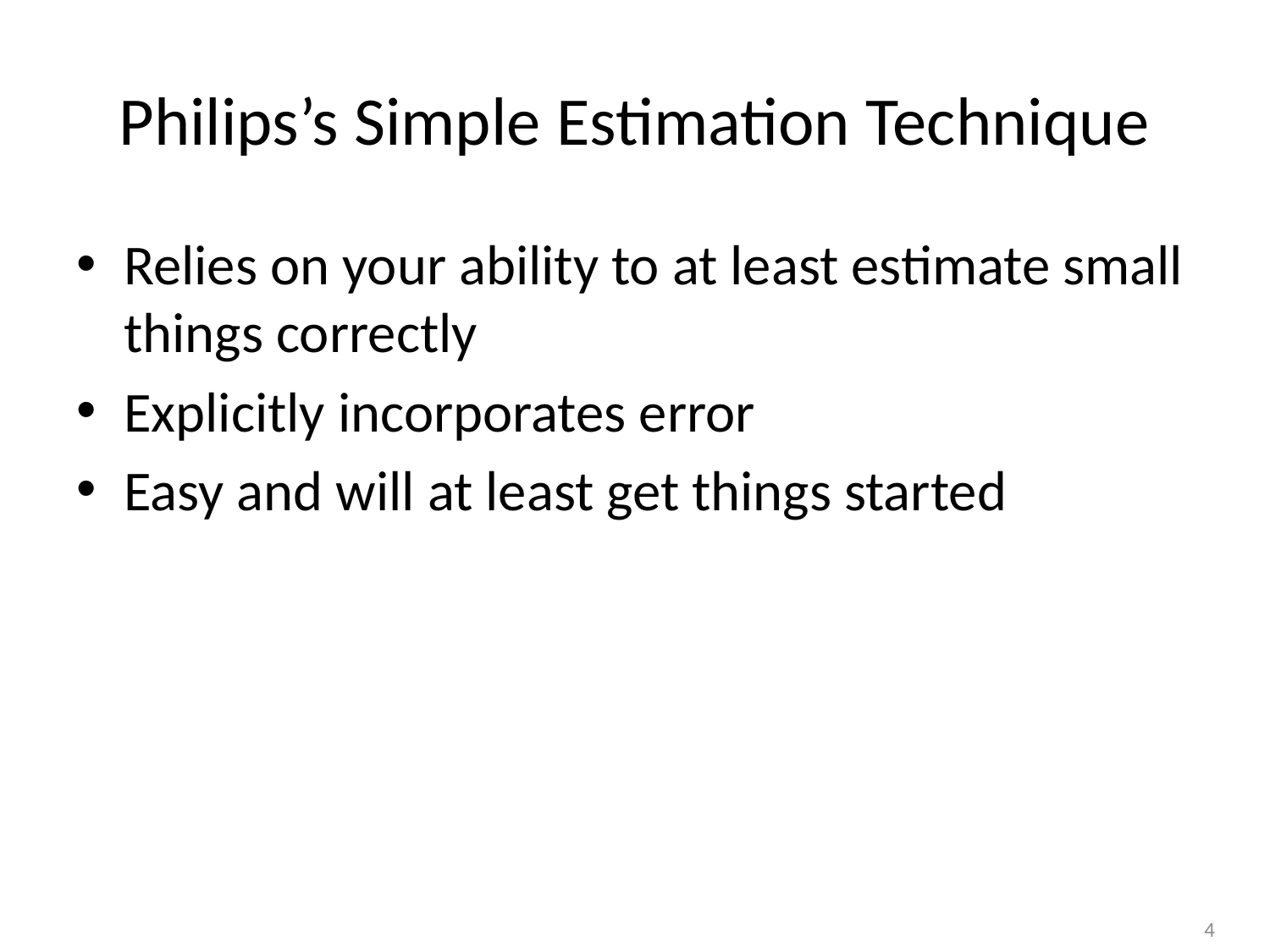

# Philips’s Simple Estimation Technique
Relies on your ability to at least estimate small things correctly
Explicitly incorporates error
Easy and will at least get things started